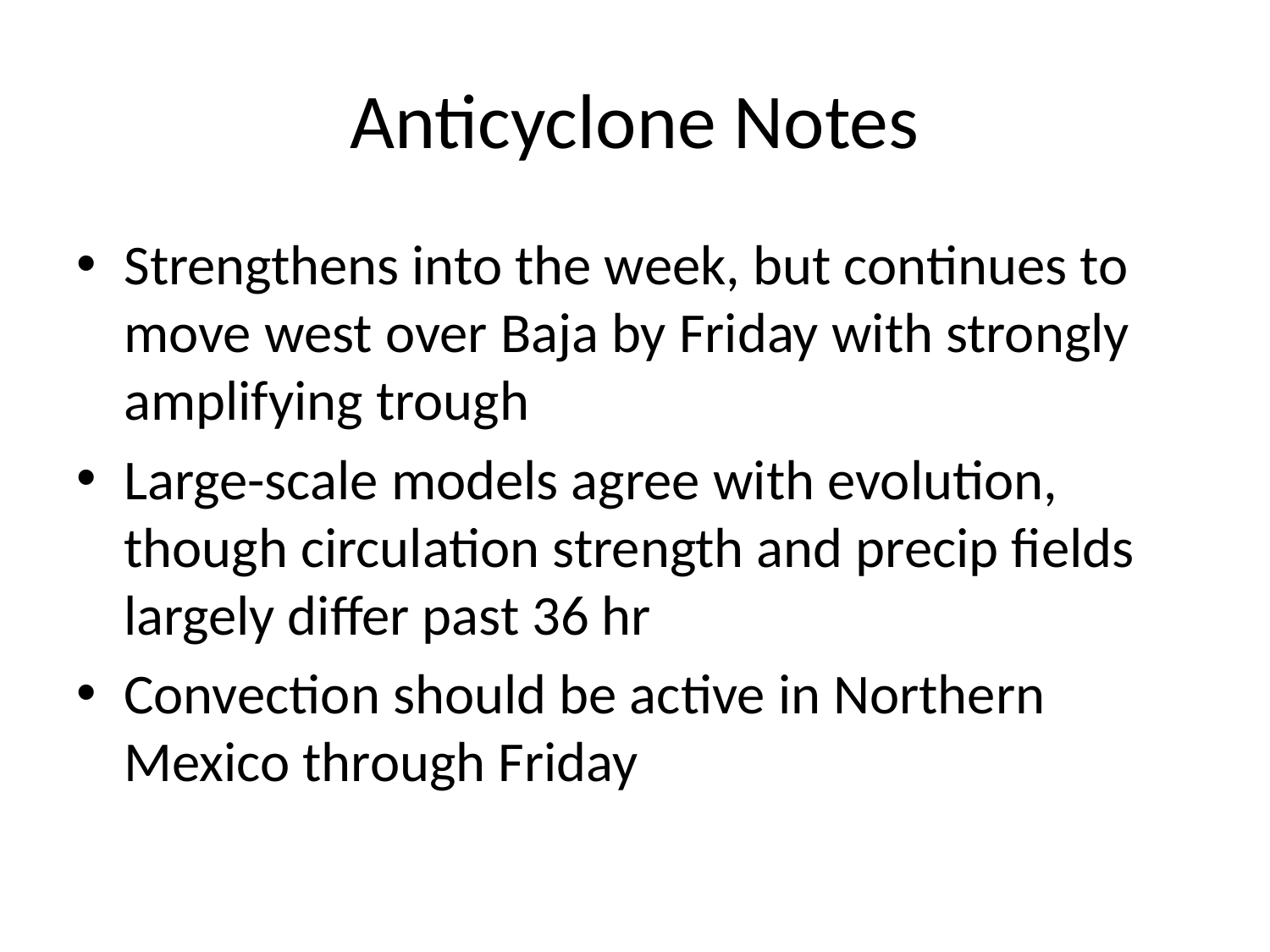

# Anticyclone Notes
Strengthens into the week, but continues to move west over Baja by Friday with strongly amplifying trough
Large-scale models agree with evolution, though circulation strength and precip fields largely differ past 36 hr
Convection should be active in Northern Mexico through Friday